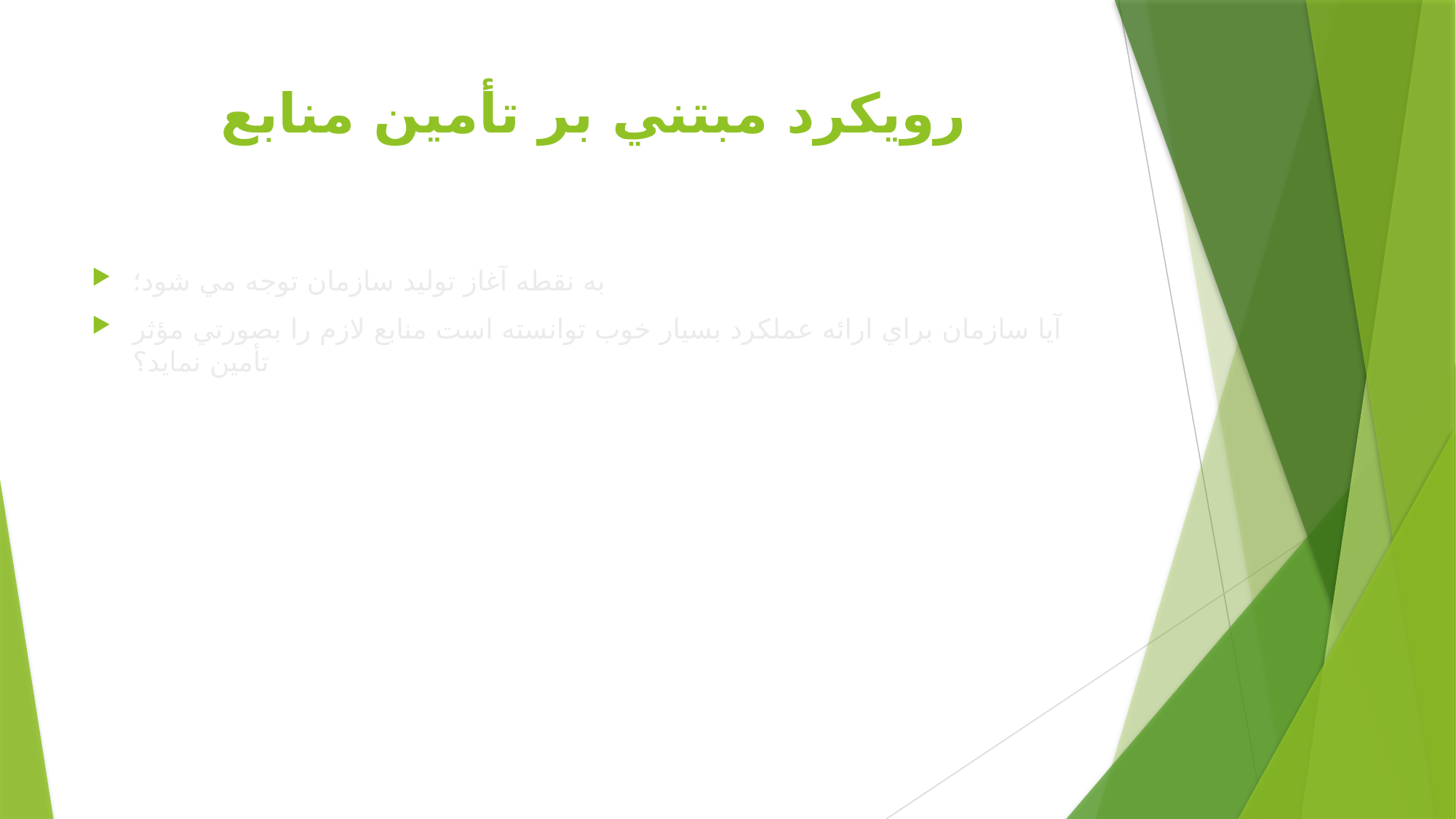

# رويكرد مبتني بر تأمين منابع
به نقطه آغاز توليد سازمان توجه مي شود؛
آيا سازمان براي ارائه عملكرد بسيار خوب توانسته است منابع لازم را بصورتي مؤثر تأمين نمايد؟